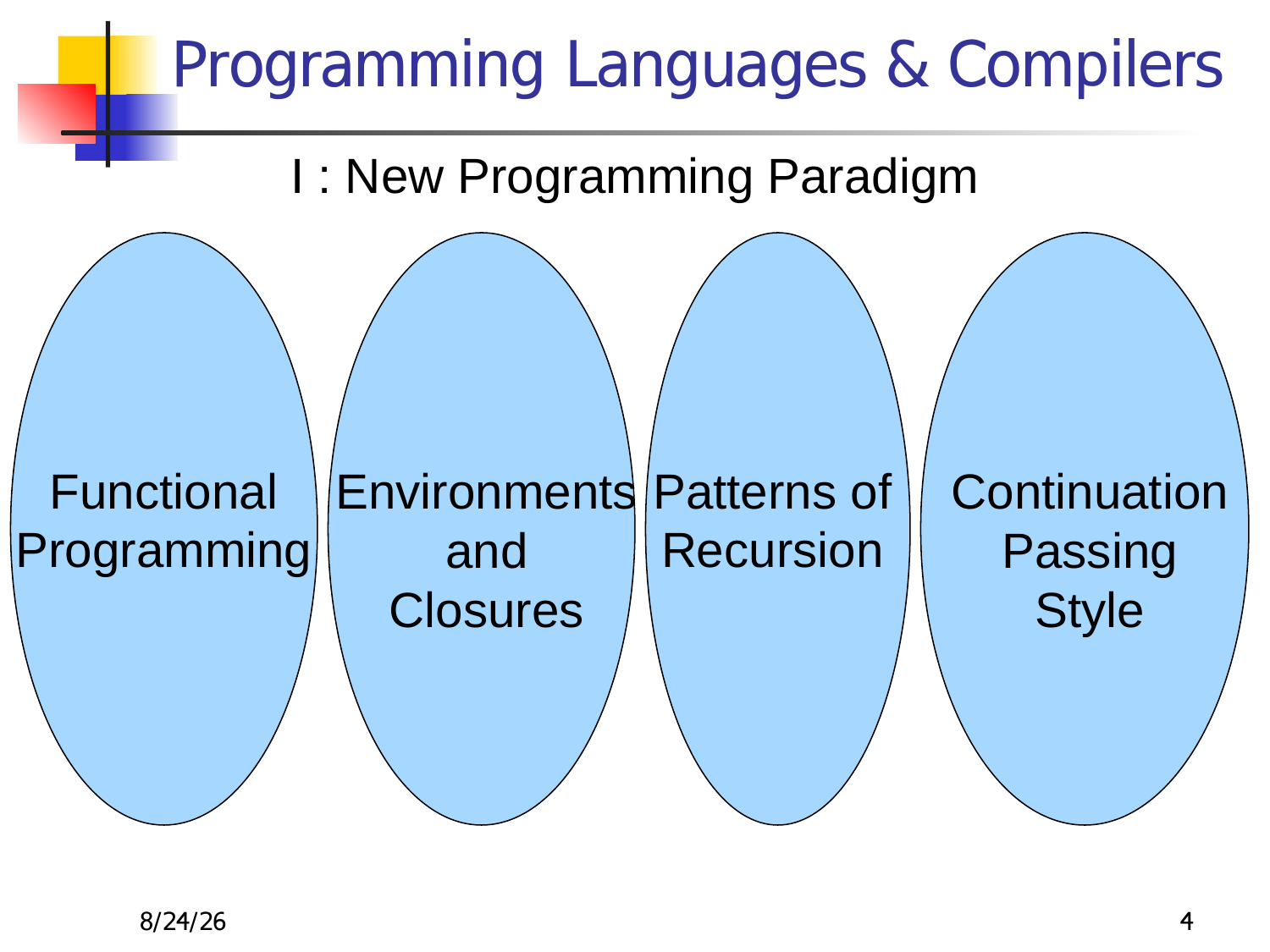

# Programming Languages & Compilers
I : New Programming Paradigm

Functional
Programming

Environments and
Closures

Patterns of
Recursion
Continuation Passing
Style
8/24/26
4